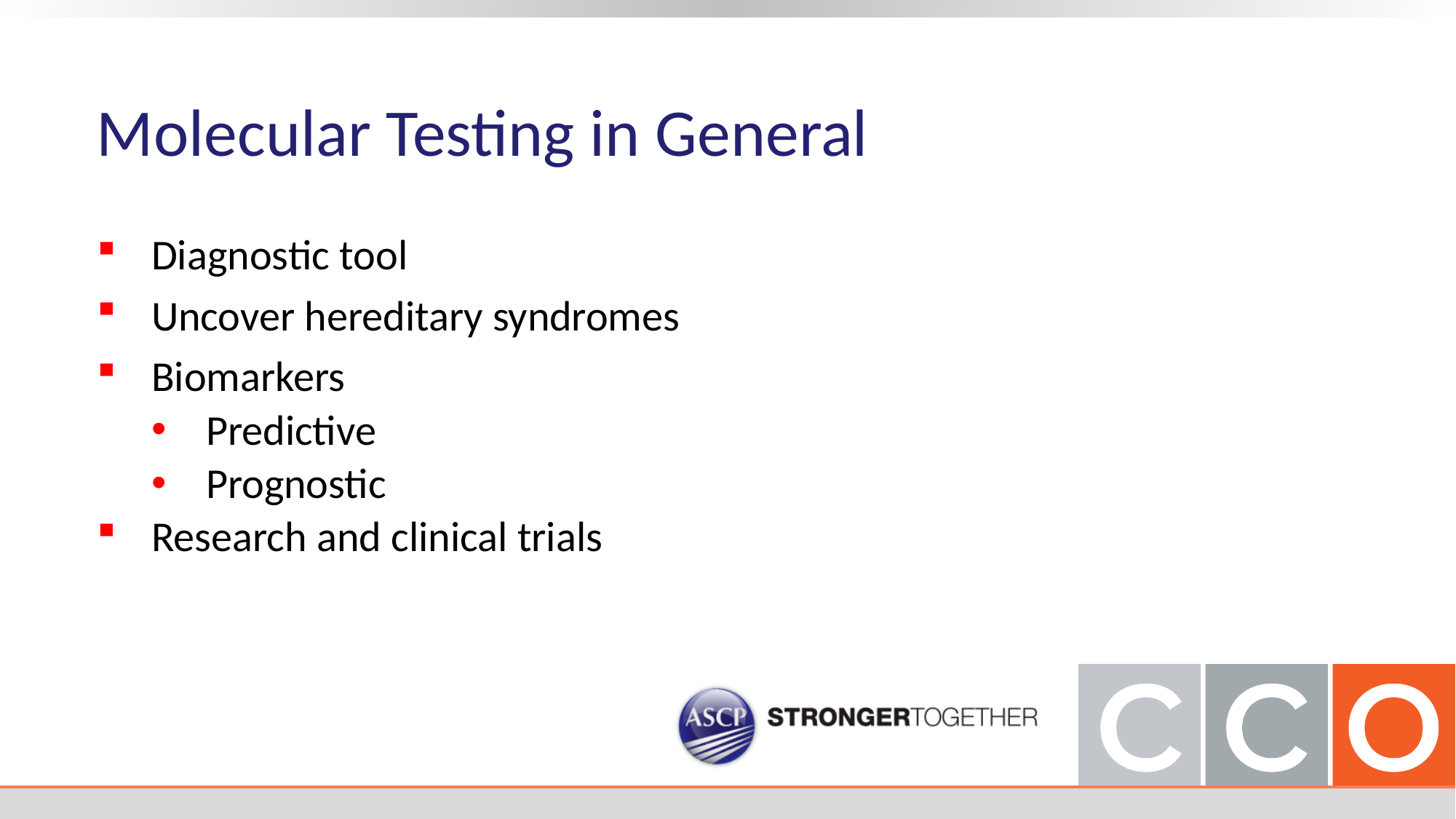

Molecular Testing in General
Diagnostic tool
Uncover hereditary syndromes
Biomarkers
Predictive
Prognostic
Research and clinical trials